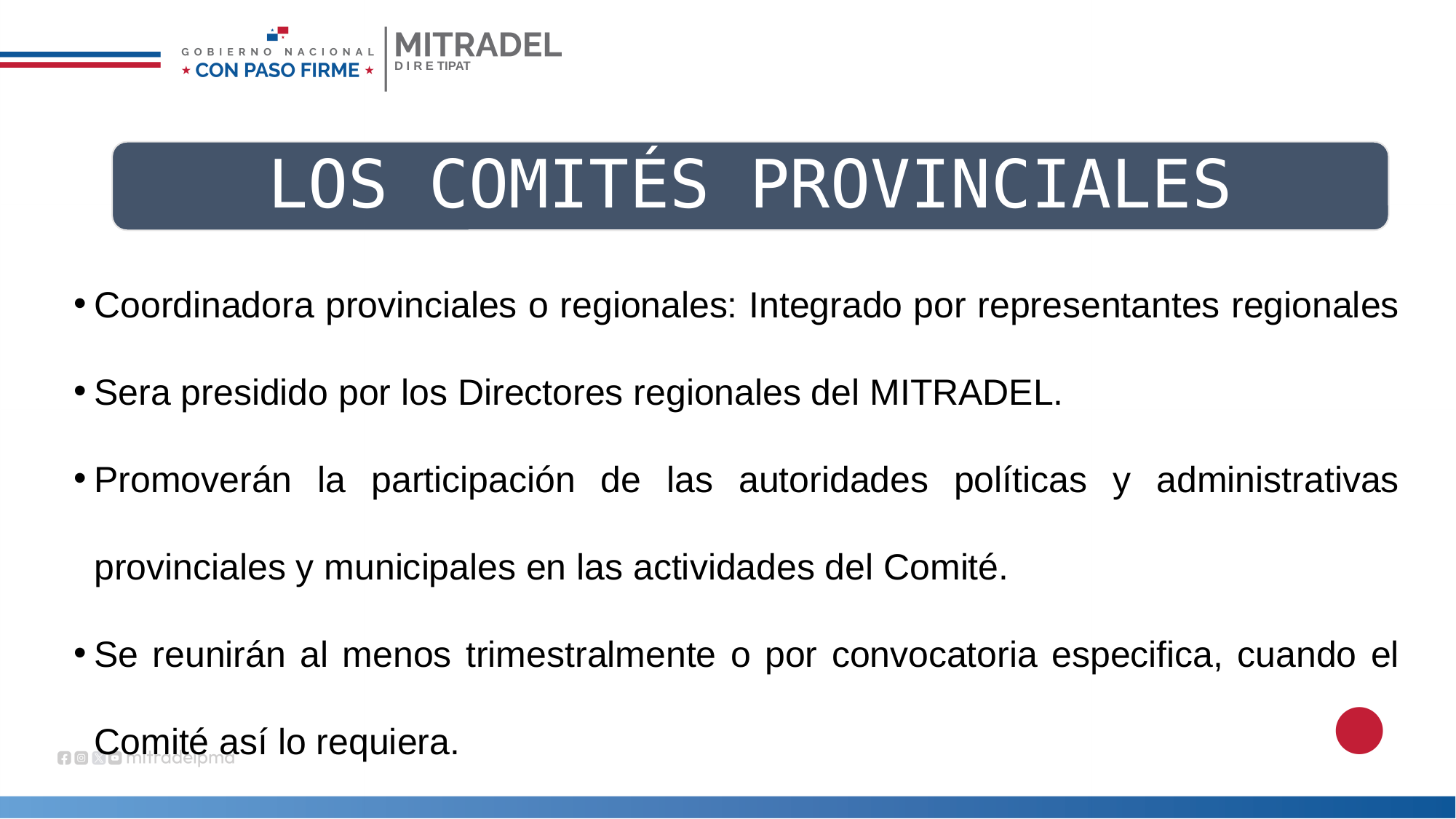

D I R E TIPAT

LOS COMITÉS PROVINCIALES

Coordinadora provinciales o regionales: Integrado por representantes regionales
Sera presidido por los Directores regionales del MITRADEL.
Promoverán la participación de las autoridades políticas y administrativas provinciales y municipales en las actividades del Comité.
Se reunirán al menos trimestralmente o por convocatoria especifica, cuando el Comité así lo requiera.